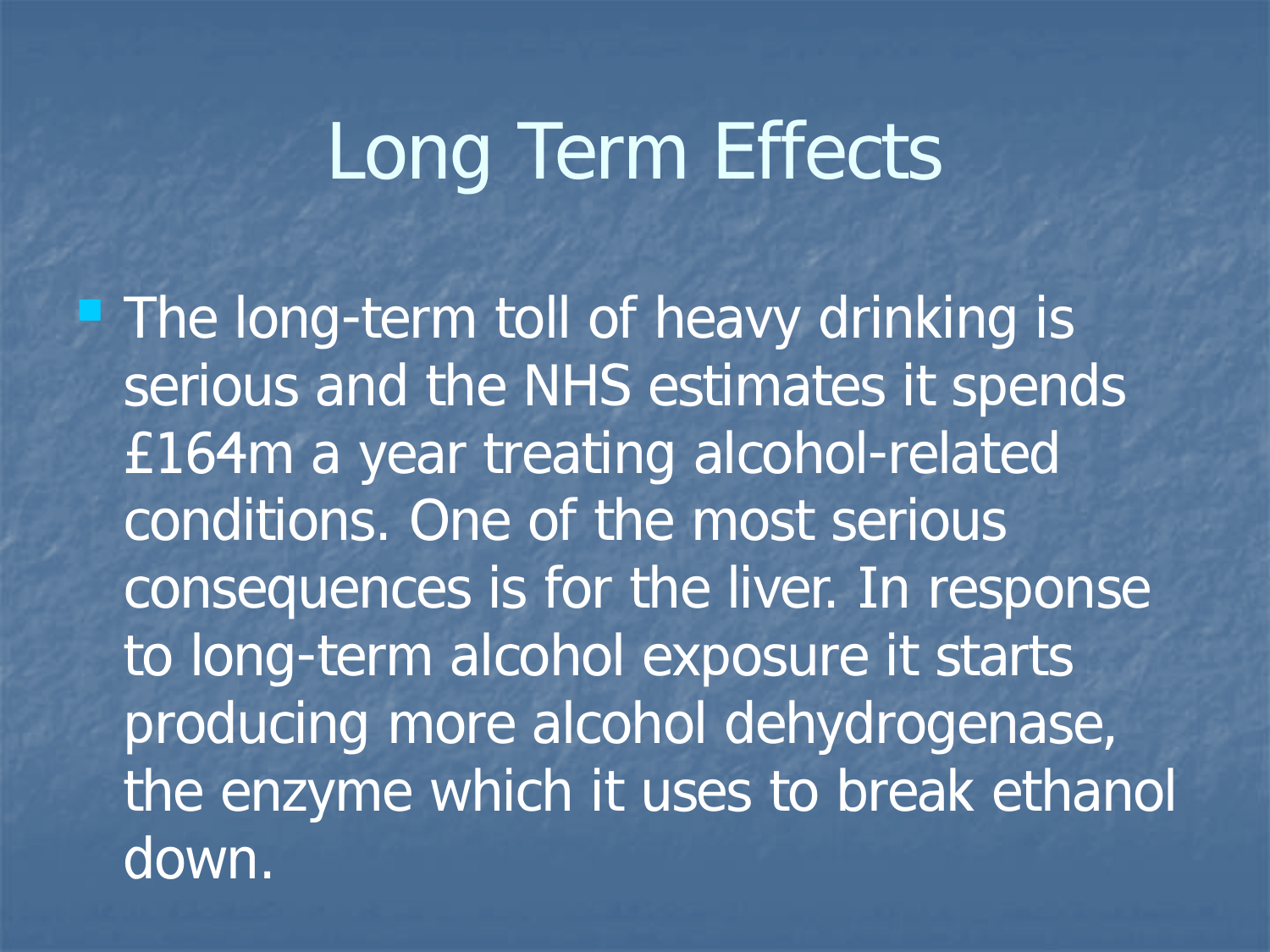

# Long Term Effects
The long-term toll of heavy drinking is serious and the NHS estimates it spends £164m a year treating alcohol-related conditions. One of the most serious consequences is for the liver. In response to long-term alcohol exposure it starts producing more alcohol dehydrogenase, the enzyme which it uses to break ethanol down.